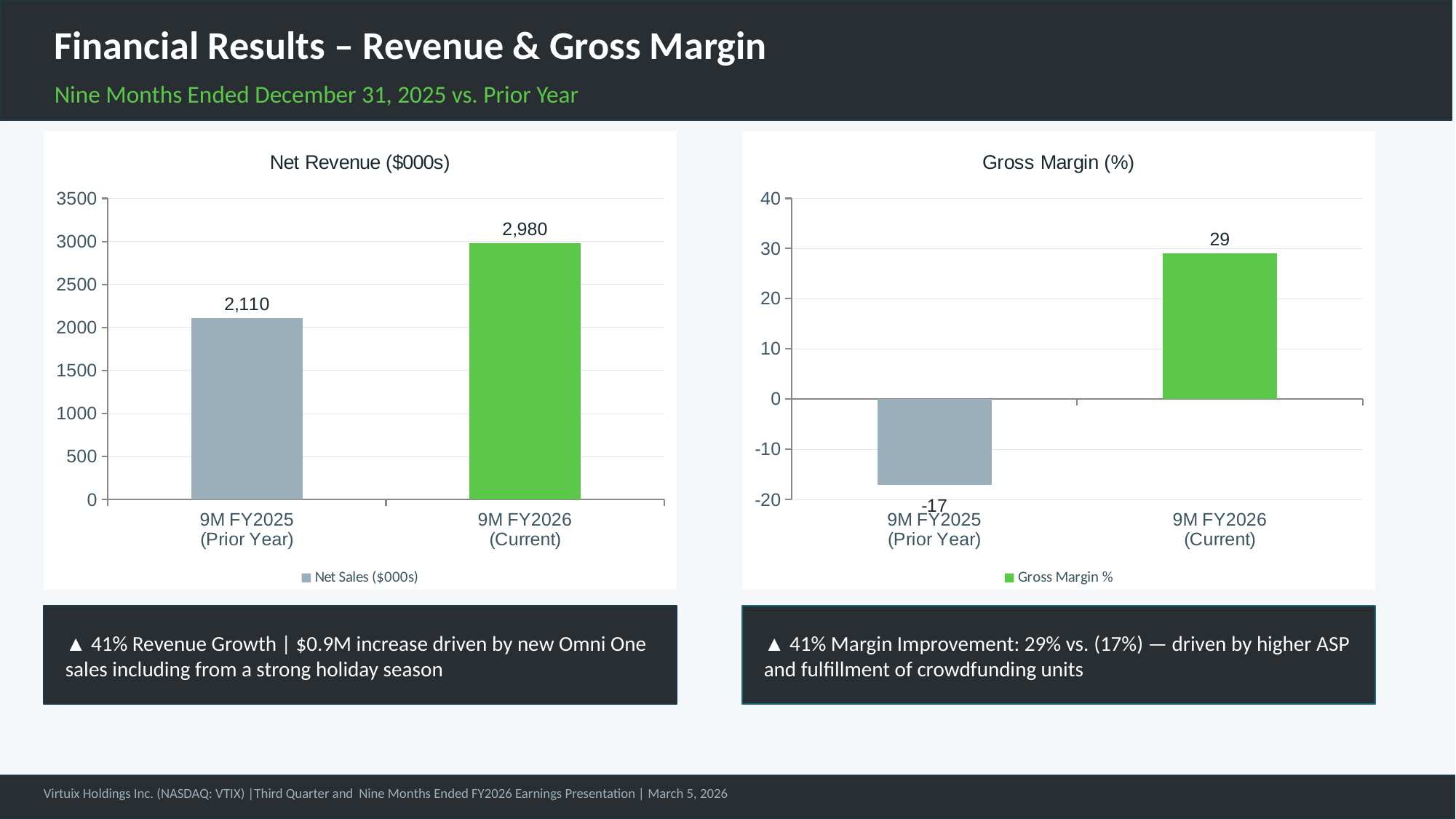

Financial Results – Revenue & Gross Margin
Nine Months Ended December 31, 2025 vs. Prior Year

### Chart: Net Revenue ($000s)

| Category | Net Sales ($000s) |
|---|---|
| 9M FY2025
(Prior Year) | 2110.0 |
| 9M FY2026
(Current) | 2980.0 |

### Chart: Gross Margin (%)

| Category | Gross Margin % |
|---|---|
| 9M FY2025
(Prior Year) | -17.0 |
| 9M FY2026
(Current) | 29.0 |

▲ 41% Revenue Growth | $0.9M increase driven by new Omni One sales including from a strong holiday season
▲ 41% Margin Improvement: 29% vs. (17%) — driven by higher ASP and fulfillment of crowdfunding units

Virtuix Holdings Inc. (NASDAQ: VTIX) |Third Quarter and  Nine Months Ended FY2026 Earnings Presentation | March 5, 2026